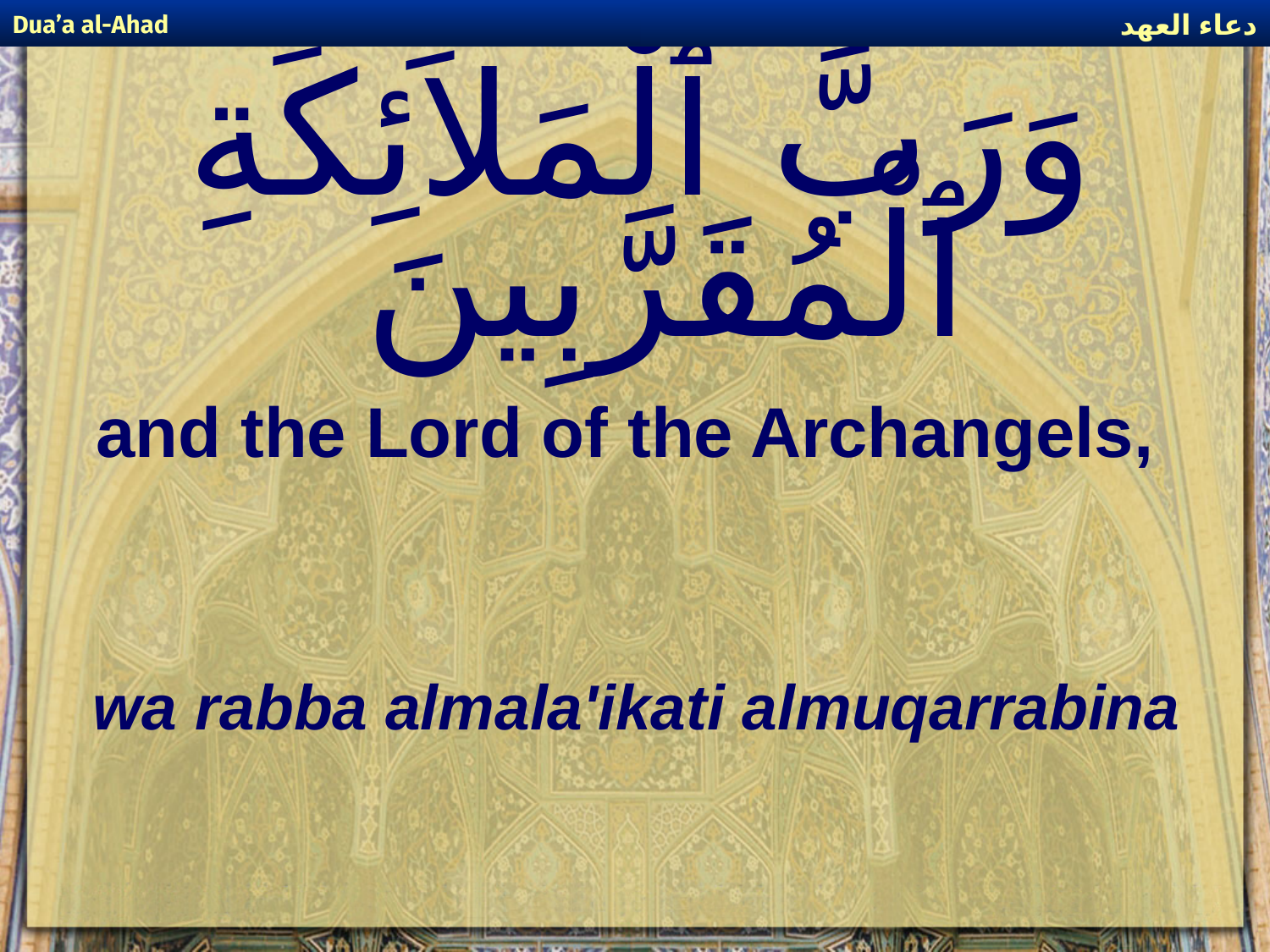

دعاء العهد
Dua’a al-Ahad
# وَرَبَّ ٱلْمَلاَئِكَةِ ٱلْمُقَرَّبِينَ
and the Lord of the Archangels,
wa rabba almala'ikati almuqarrabina